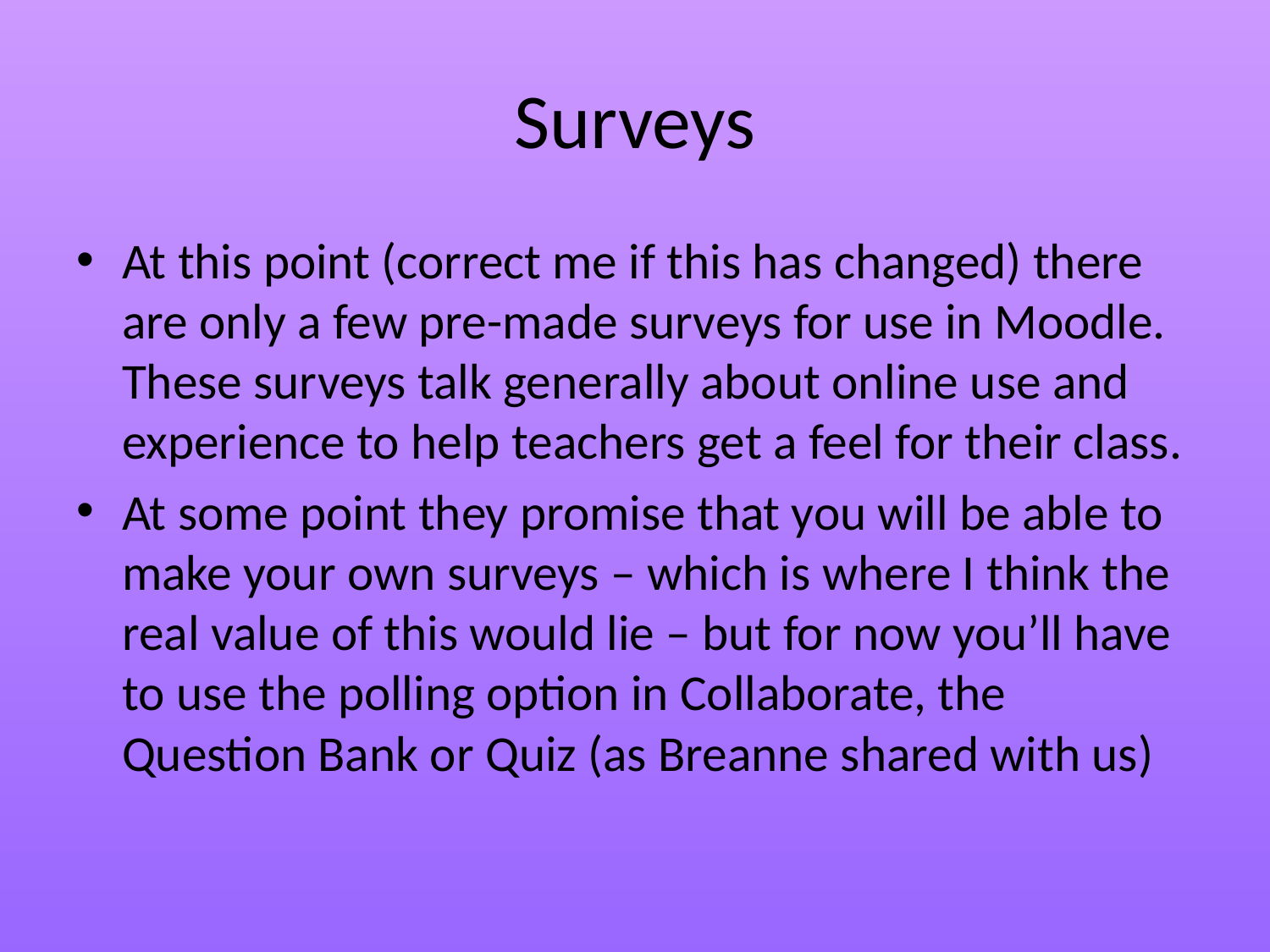

# Surveys
At this point (correct me if this has changed) there are only a few pre-made surveys for use in Moodle. These surveys talk generally about online use and experience to help teachers get a feel for their class.
At some point they promise that you will be able to make your own surveys – which is where I think the real value of this would lie – but for now you’ll have to use the polling option in Collaborate, the Question Bank or Quiz (as Breanne shared with us)